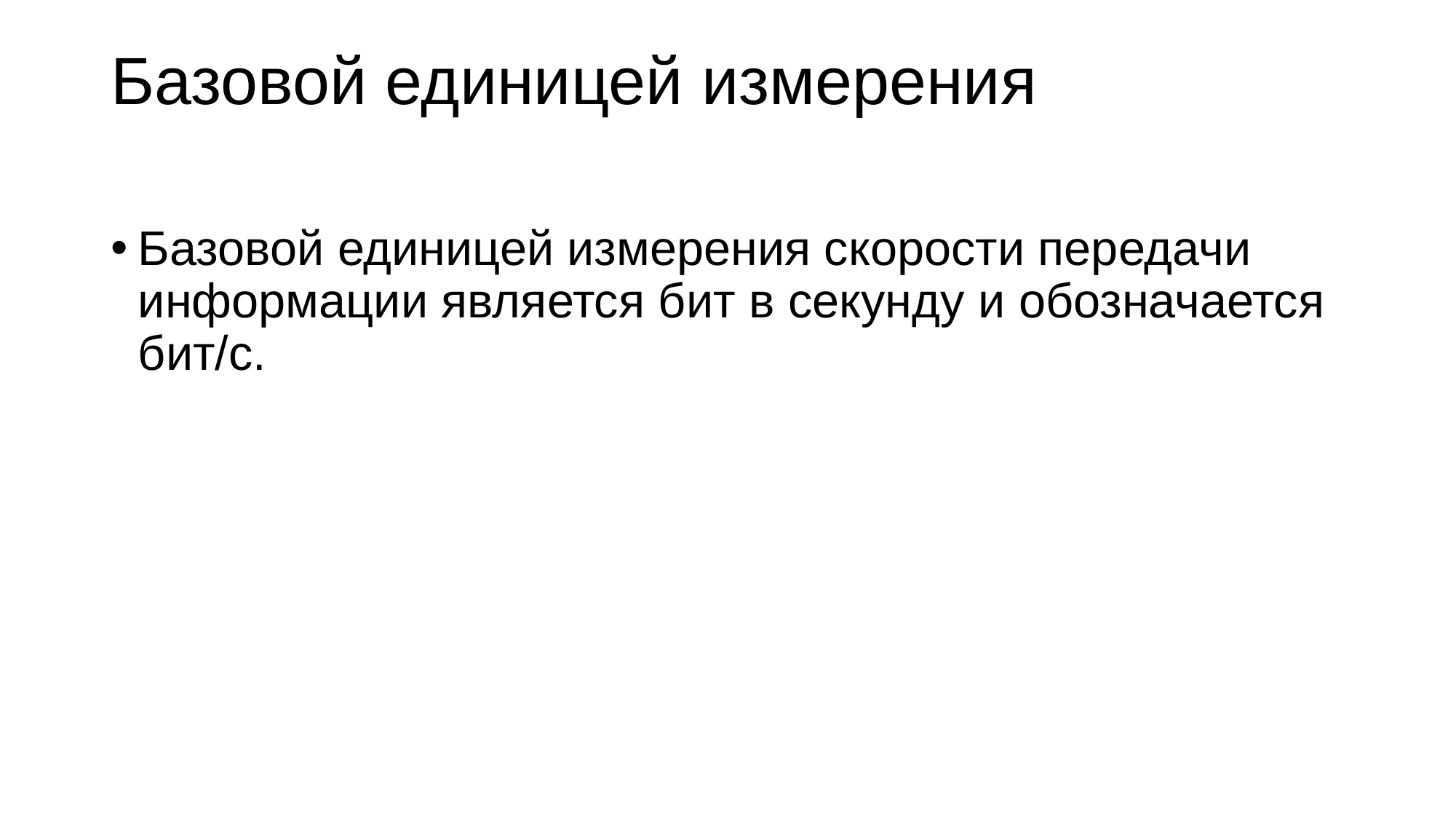

# Базовой единицей измерения
Базовой единицей измерения скорости передачи информации является бит в секунду и обозначается бит/с.